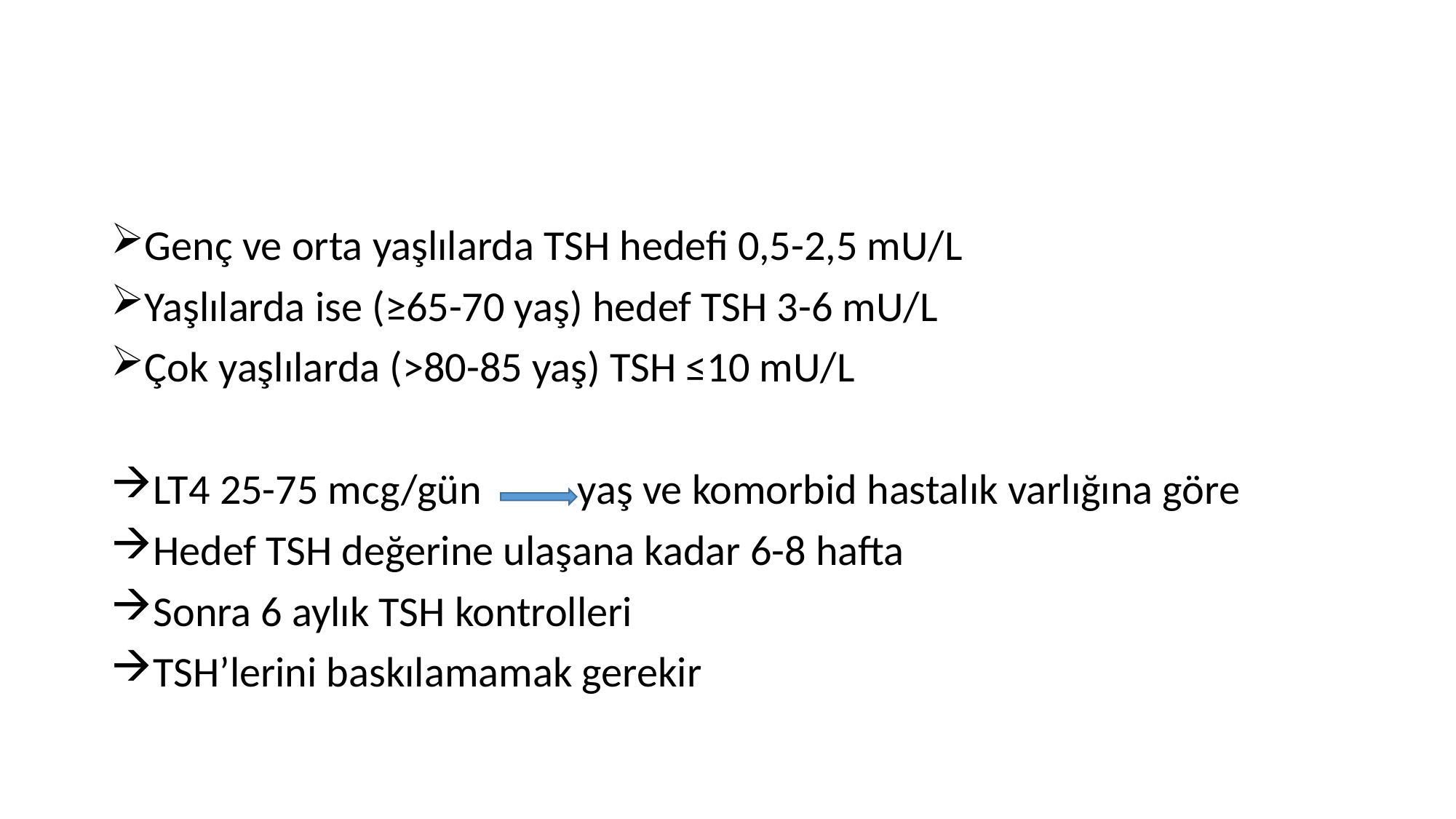

#
Genç ve orta yaşlılarda TSH hedefi 0,5-2,5 mU/L
Yaşlılarda ise (≥65-70 yaş) hedef TSH 3-6 mU/L
Çok yaşlılarda (>80-85 yaş) TSH ≤10 mU/L

LT4 25-75 mcg/gün          yaş ve komorbid hastalık varlığına göre
Hedef TSH değerine ulaşana kadar 6-8 hafta
Sonra 6 aylık TSH kontrolleri
TSH’lerini baskılamamak gerekir